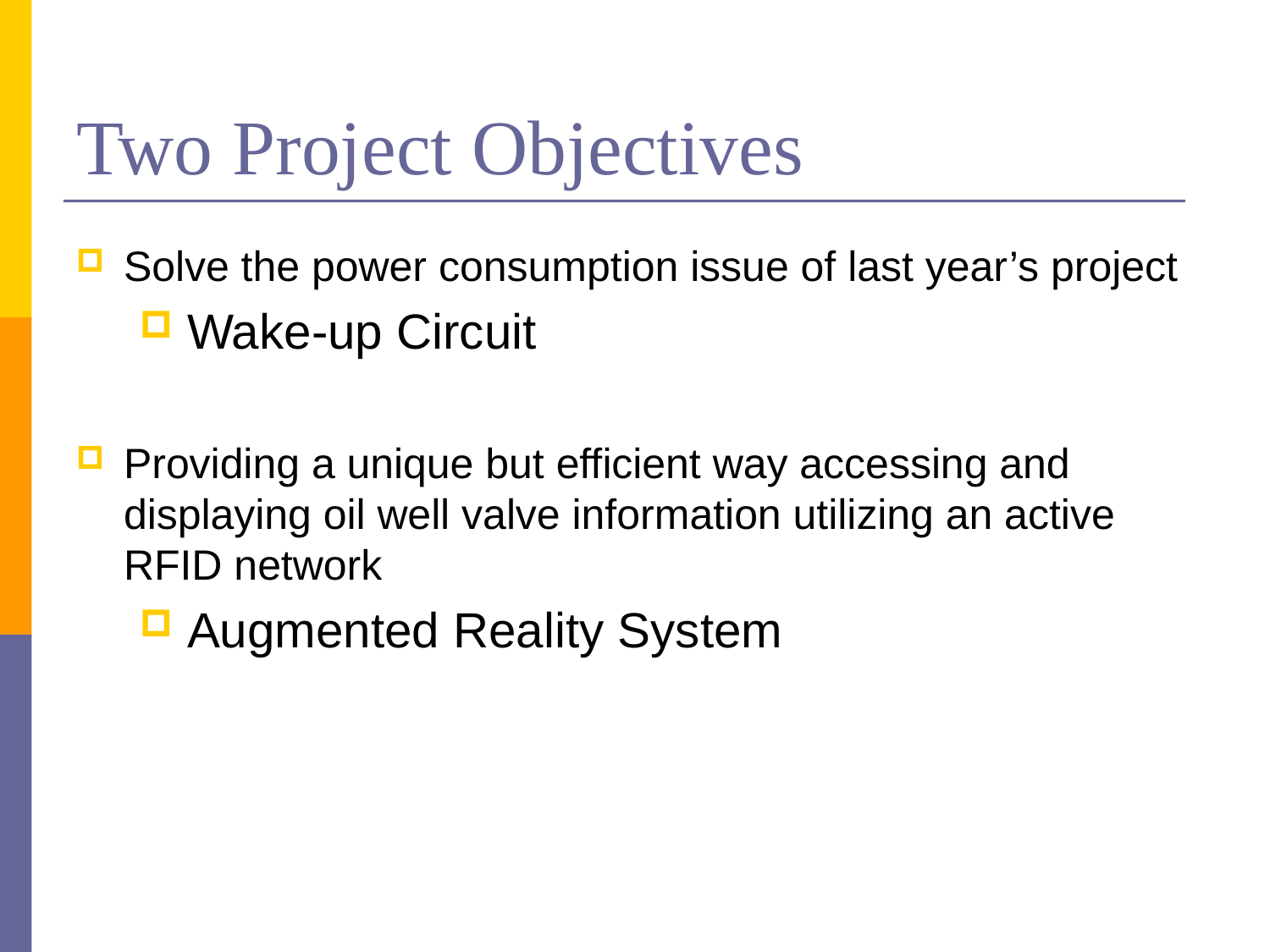

# Two Project Objectives
Solve the power consumption issue of last year’s project
Wake-up Circuit

Providing a unique but efficient way accessing and displaying oil well valve information utilizing an active RFID network
Augmented Reality System